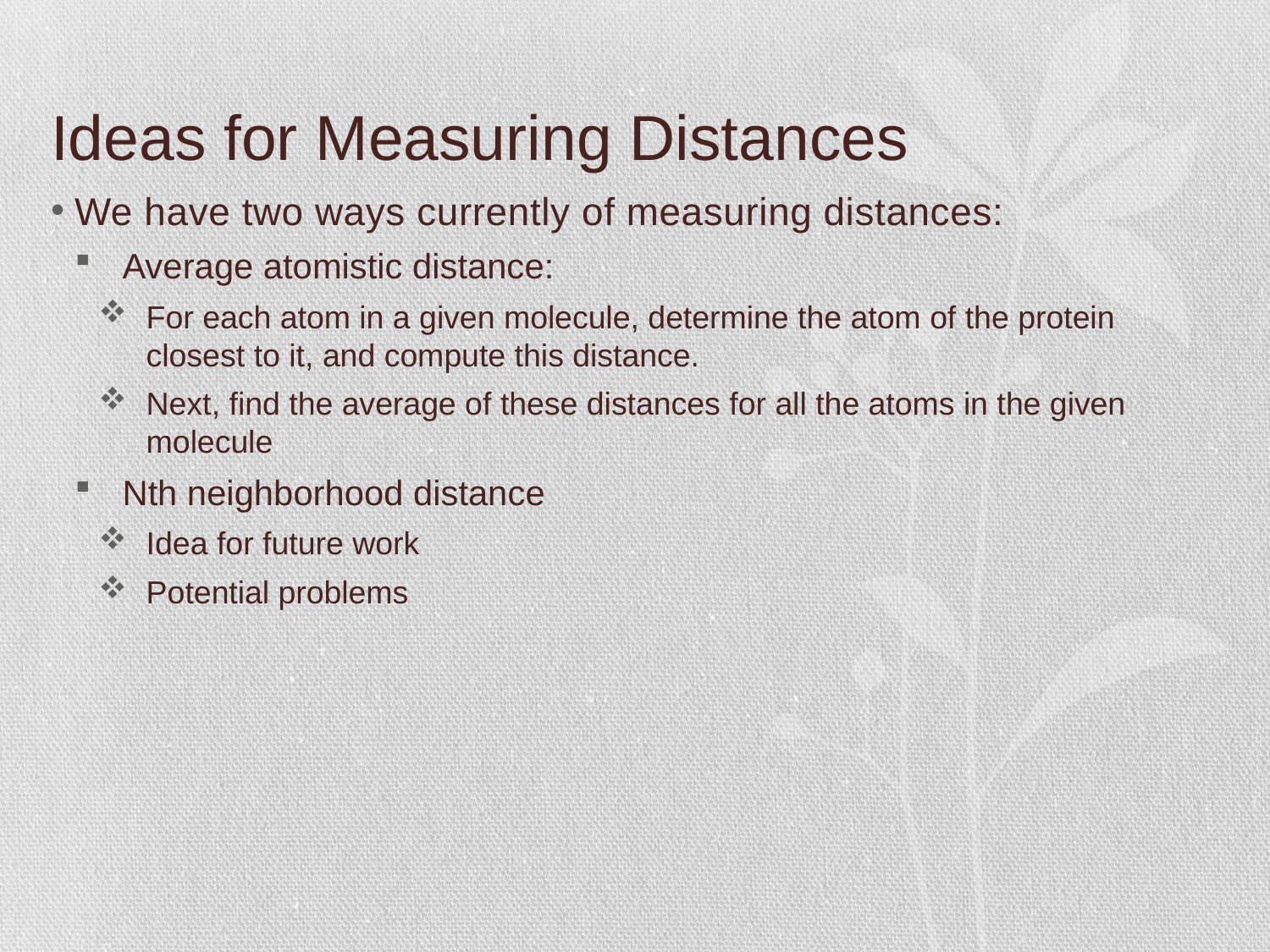

# Ideas for Measuring Distances
We have two ways currently of measuring distances:
Average atomistic distance:
For each atom in a given molecule, determine the atom of the protein closest to it, and compute this distance.
Next, find the average of these distances for all the atoms in the given molecule
Nth neighborhood distance
Idea for future work
Potential problems